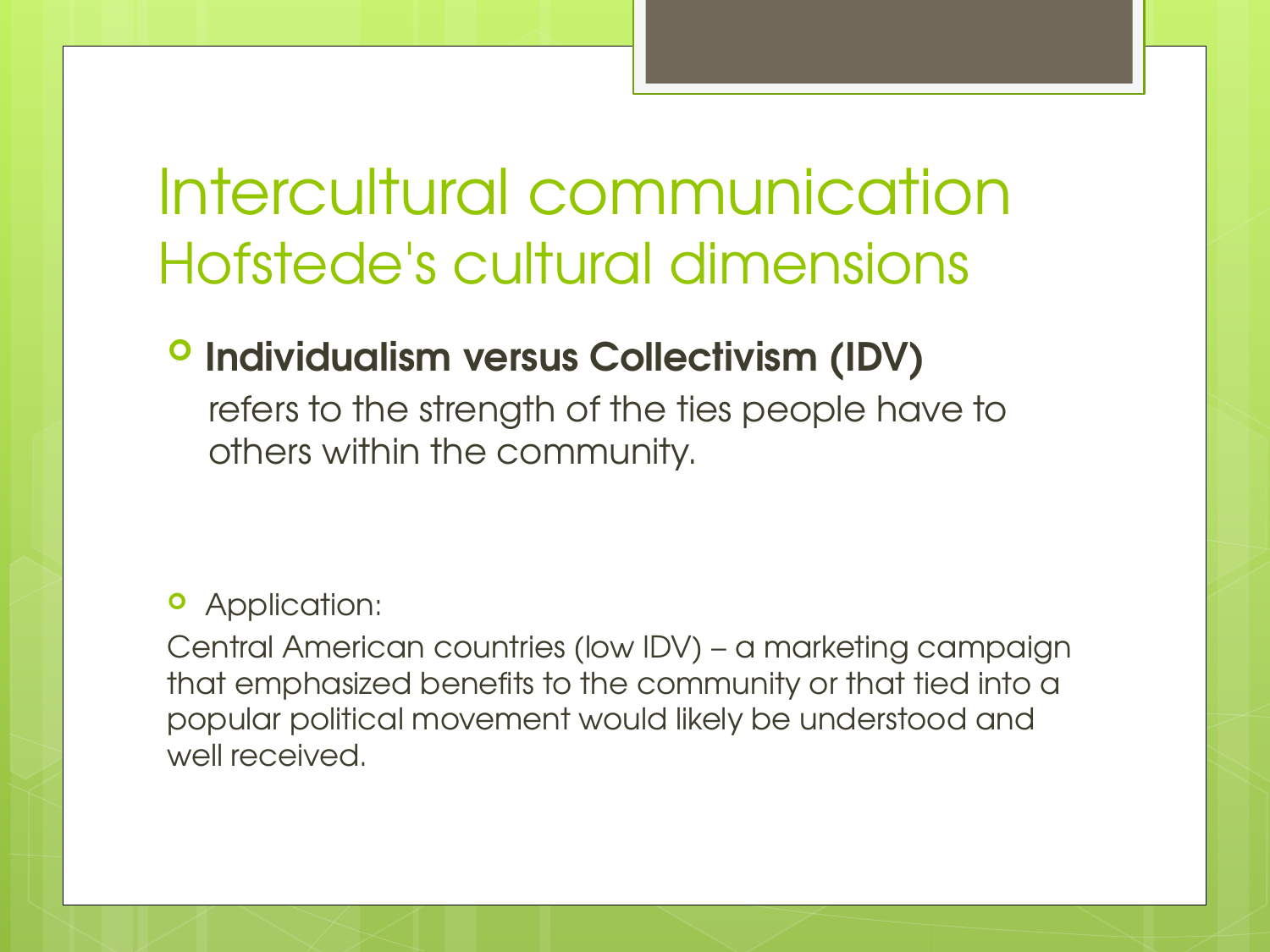

# Intercultural communication Hofstede's cultural dimensions
Individualism versus Collectivism (IDV)
refers to the strength of the ties people have to others within the community.

Application:
Central American countries (low IDV) – a marketing campaign that emphasized benefits to the community or that tied into a popular political movement would likely be understood and well received.